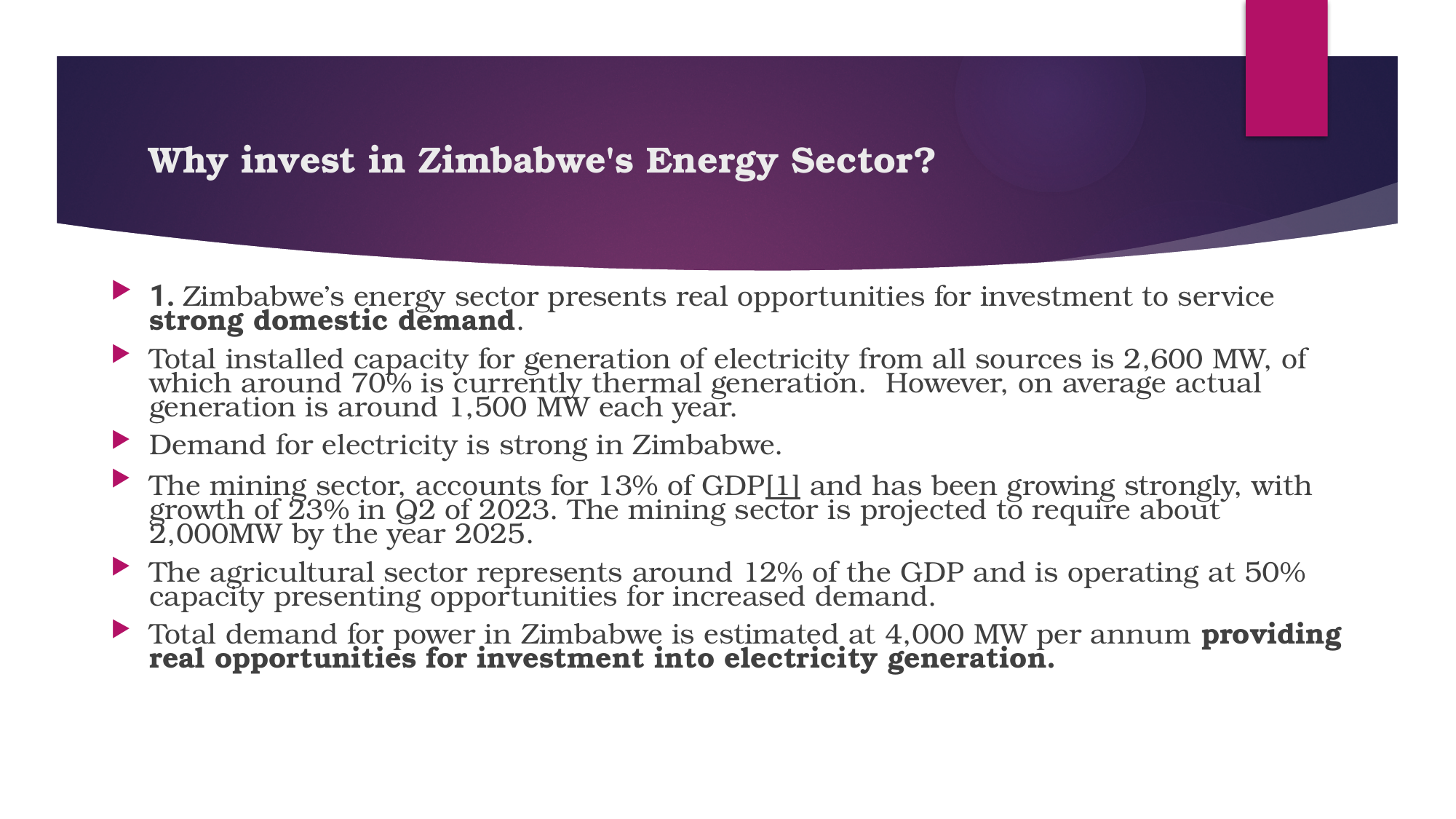

# Why invest in Zimbabwe's Energy Sector?
1. Zimbabwe’s energy sector presents real opportunities for investment to service strong domestic demand.
Total installed capacity for generation of electricity from all sources is 2,600 MW, of which around 70% is currently thermal generation.  However, on average actual generation is around 1,500 MW each year.
Demand for electricity is strong in Zimbabwe.
The mining sector, accounts for 13% of GDP[1] and has been growing strongly, with growth of 23% in Q2 of 2023. The mining sector is projected to require about 2,000MW by the year 2025.
The agricultural sector represents around 12% of the GDP and is operating at 50% capacity presenting opportunities for increased demand.
Total demand for power in Zimbabwe is estimated at 4,000 MW per annum providing real opportunities for investment into electricity generation.